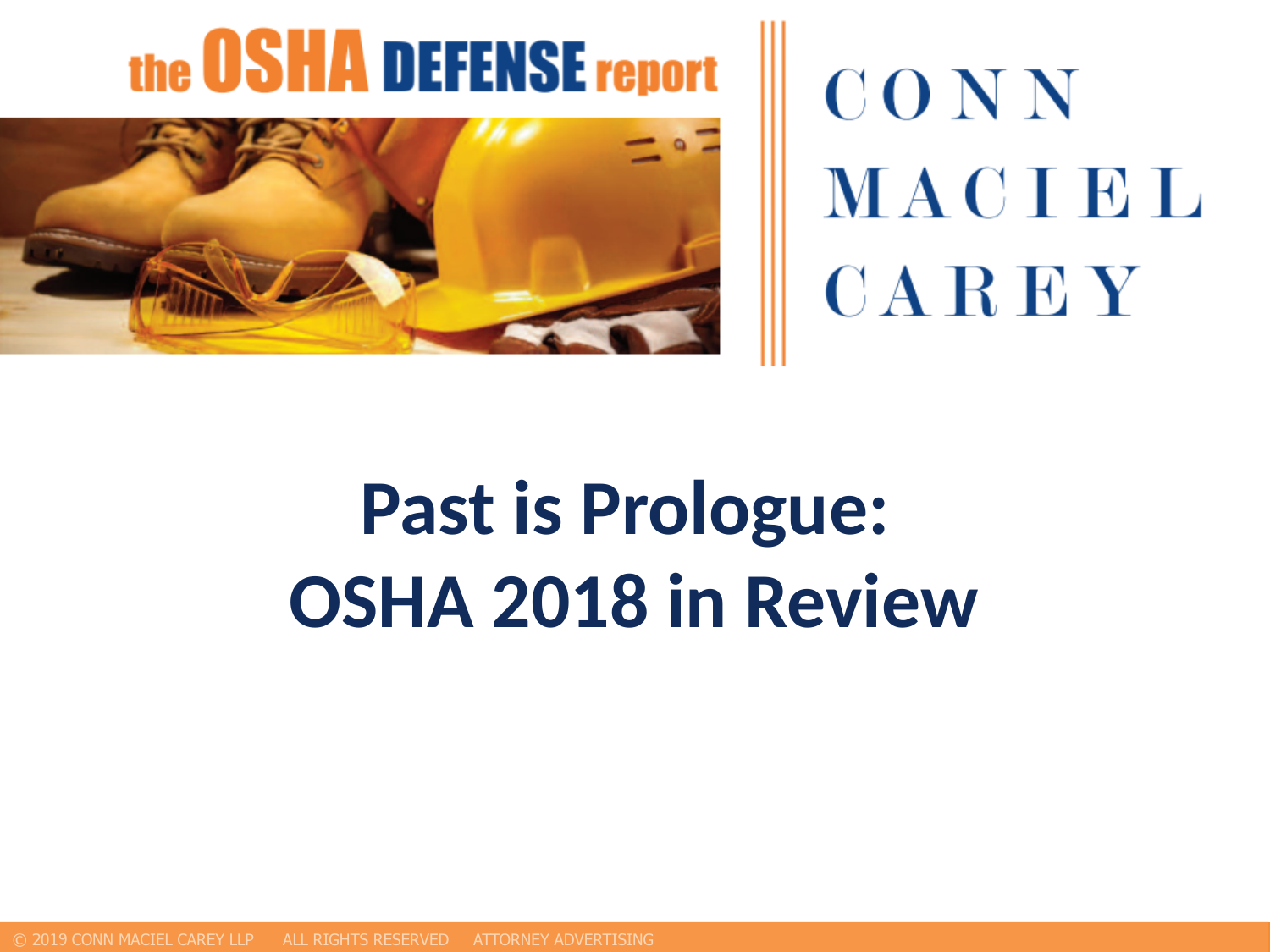

Past is Prologue:
OSHA 2018 in Review
© 2019 Conn Maciel Carey LLP      All Rights Reserved     Attorney Advertising				           www.connmaciel.com